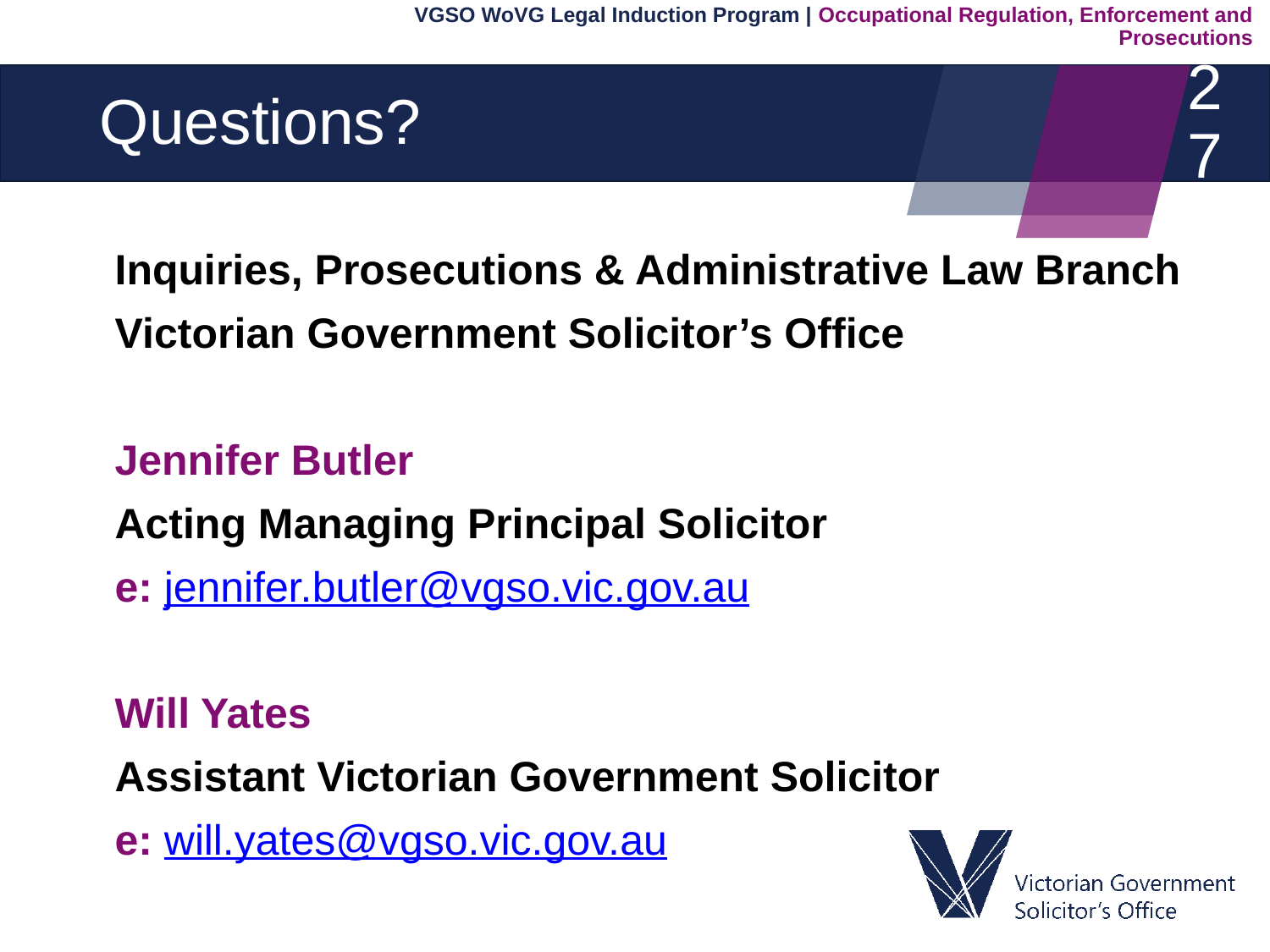

VGSO WoVG Legal Induction Program | Occupational Regulation, Enforcement and Prosecutions
27
# Questions?
Inquiries, Prosecutions & Administrative Law Branch
Victorian Government Solicitor’s Office

Jennifer Butler
Acting Managing Principal Solicitor
e: jennifer.butler@vgso.vic.gov.au

Will Yates
Assistant Victorian Government Solicitor
e: will.yates@vgso.vic.gov.au